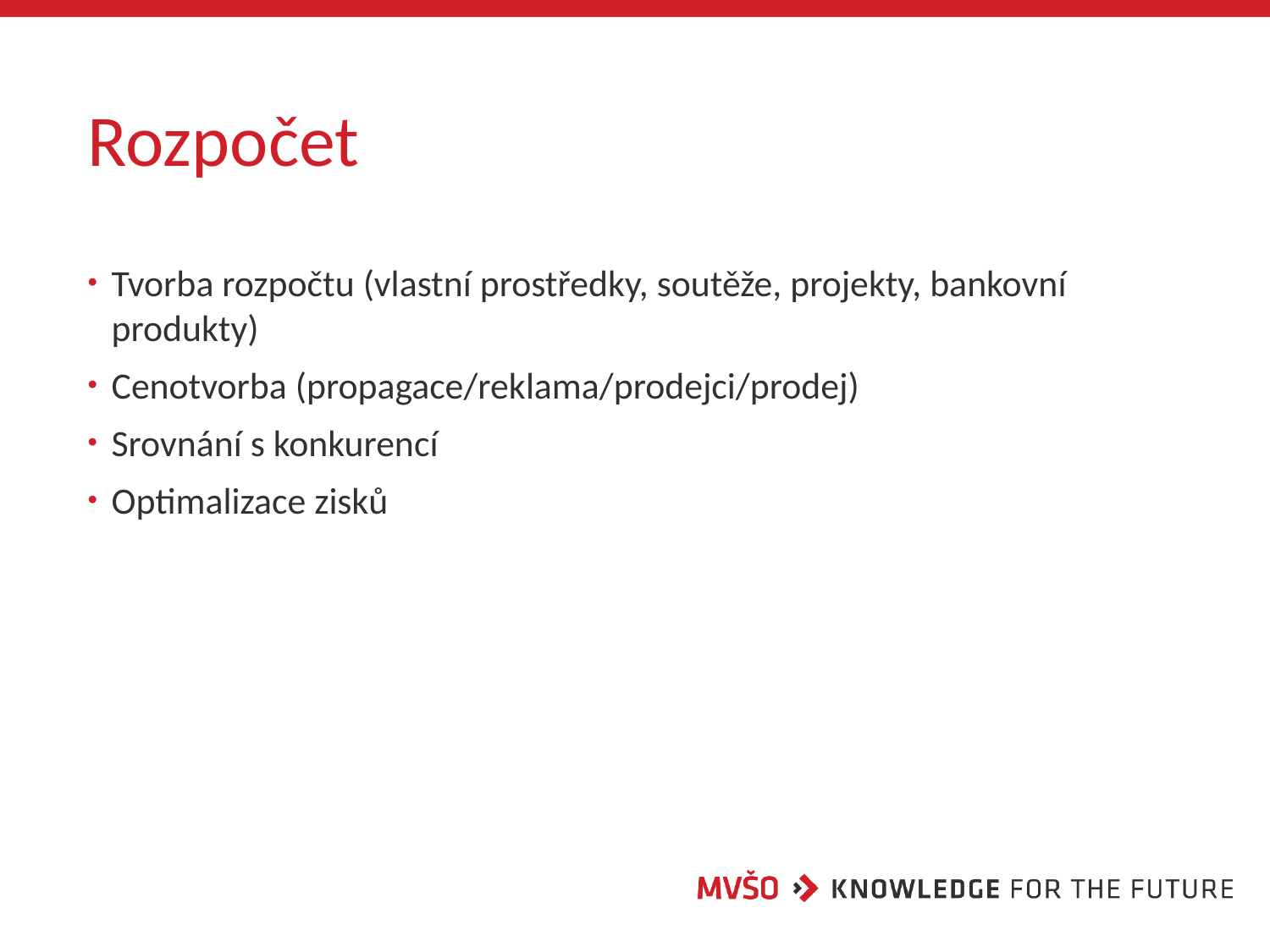

# Rozpočet
Tvorba rozpočtu (vlastní prostředky, soutěže, projekty, bankovní produkty)
Cenotvorba (propagace/reklama/prodejci/prodej)
Srovnání s konkurencí
Optimalizace zisků